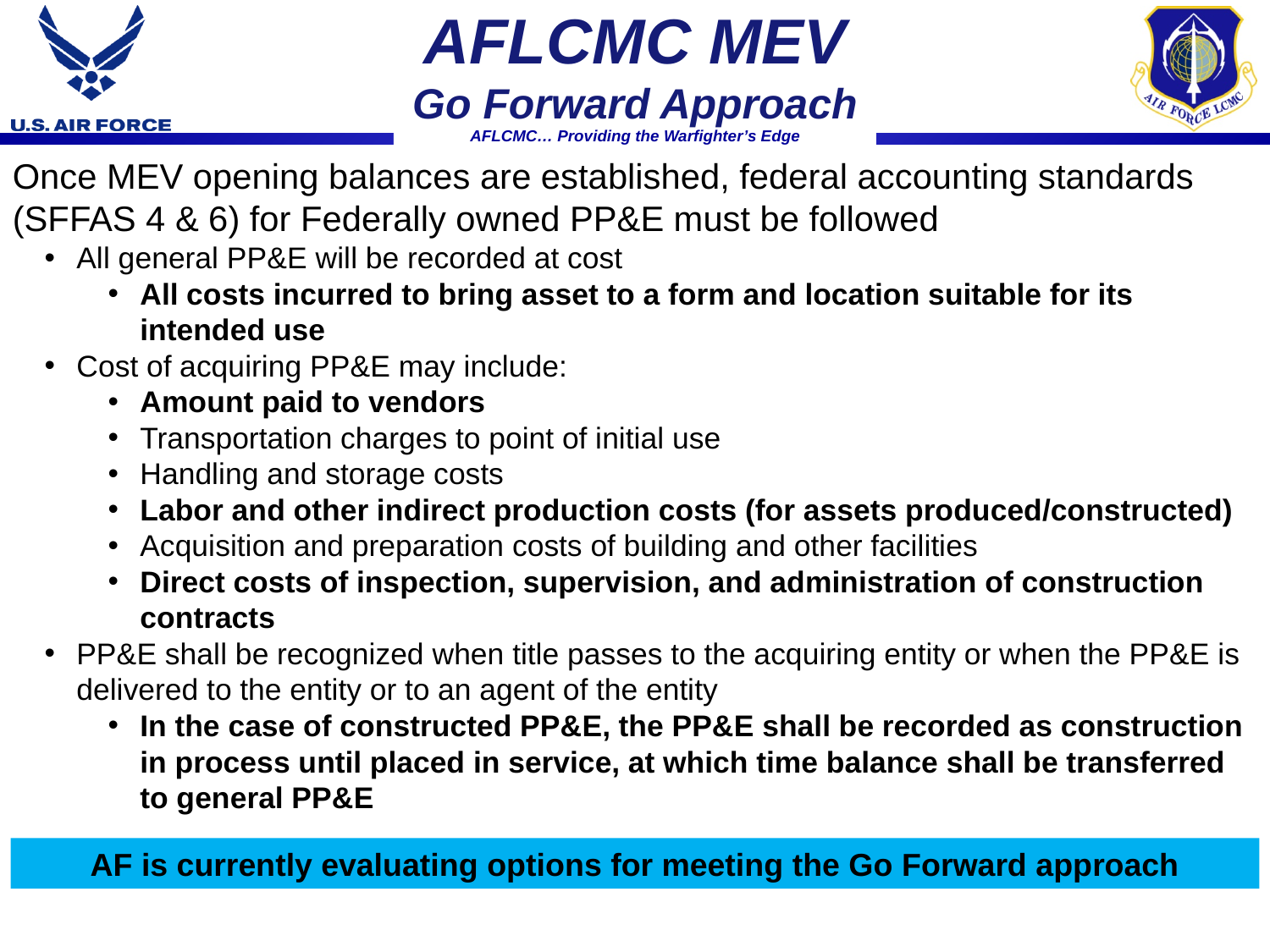

AFLCMC MEV
Go Forward Approach
Once MEV opening balances are established, federal accounting standards (SFFAS 4 & 6) for Federally owned PP&E must be followed
All general PP&E will be recorded at cost
All costs incurred to bring asset to a form and location suitable for its intended use
Cost of acquiring PP&E may include:
Amount paid to vendors
Transportation charges to point of initial use
Handling and storage costs
Labor and other indirect production costs (for assets produced/constructed)
Acquisition and preparation costs of building and other facilities
Direct costs of inspection, supervision, and administration of construction contracts
PP&E shall be recognized when title passes to the acquiring entity or when the PP&E is delivered to the entity or to an agent of the entity
In the case of constructed PP&E, the PP&E shall be recorded as construction in process until placed in service, at which time balance shall be transferred to general PP&E

AF is currently evaluating options for meeting the Go Forward approach